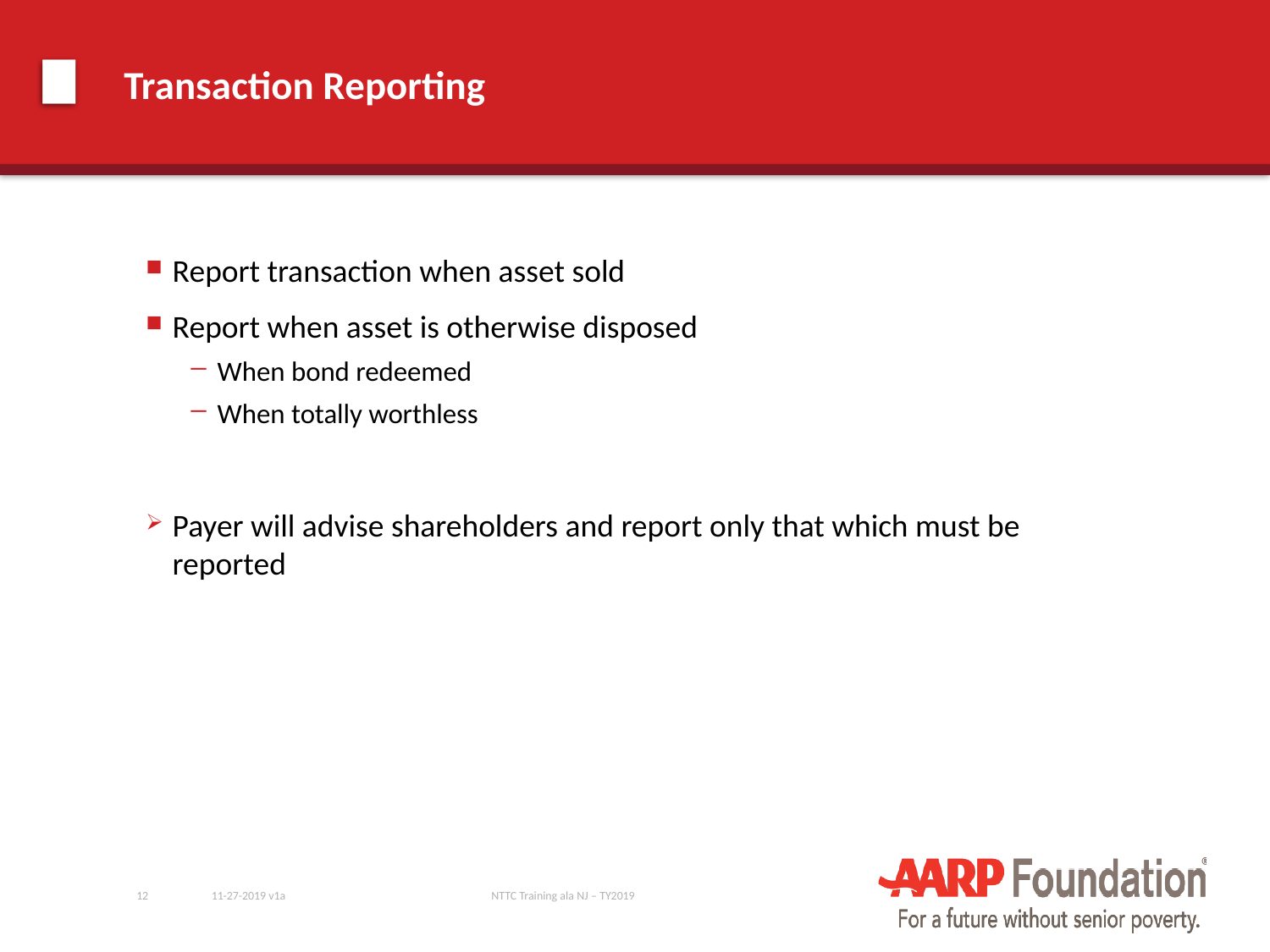

# Transaction Reporting
Report transaction when asset sold
Report when asset is otherwise disposed
When bond redeemed
When totally worthless

Payer will advise shareholders and report only that which must be reported
12
11-27-2019 v1a
NTTC Training ala NJ – TY2019